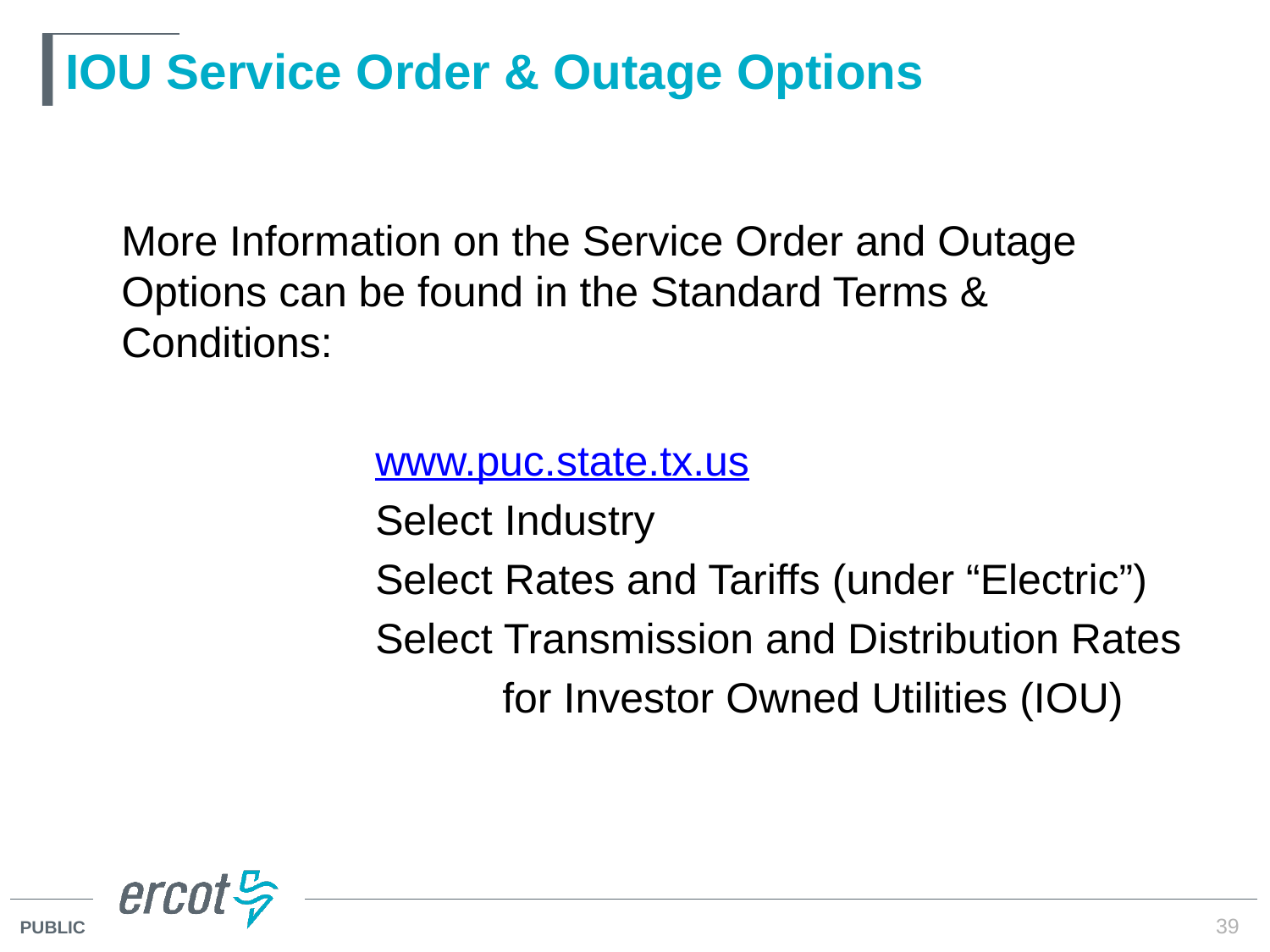

# IOU Service Order & Outage Options

	More Information on the Service Order and Outage Options can be found in the Standard Terms & Conditions:

			www.puc.state.tx.us
			Select Industry
			Select Rates and Tariffs (under “Electric”)
			Select Transmission and Distribution Rates
				for Investor Owned Utilities (IOU)
39